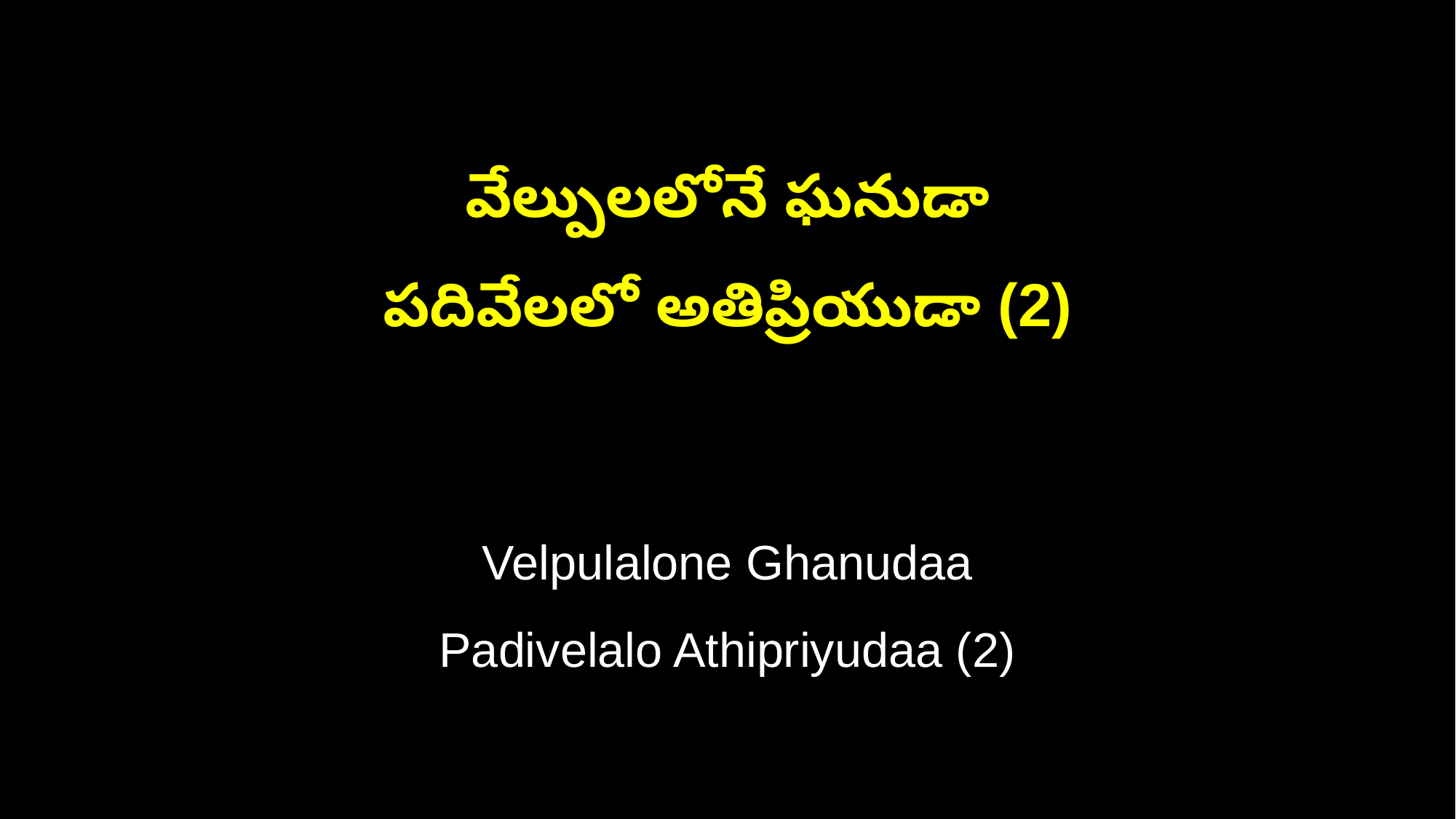

వేల్పులలోనే ఘనుడా
పదివేలలో అతిప్రియుడా (2)
Velpulalone Ghanudaa
Padivelalo Athipriyudaa (2)